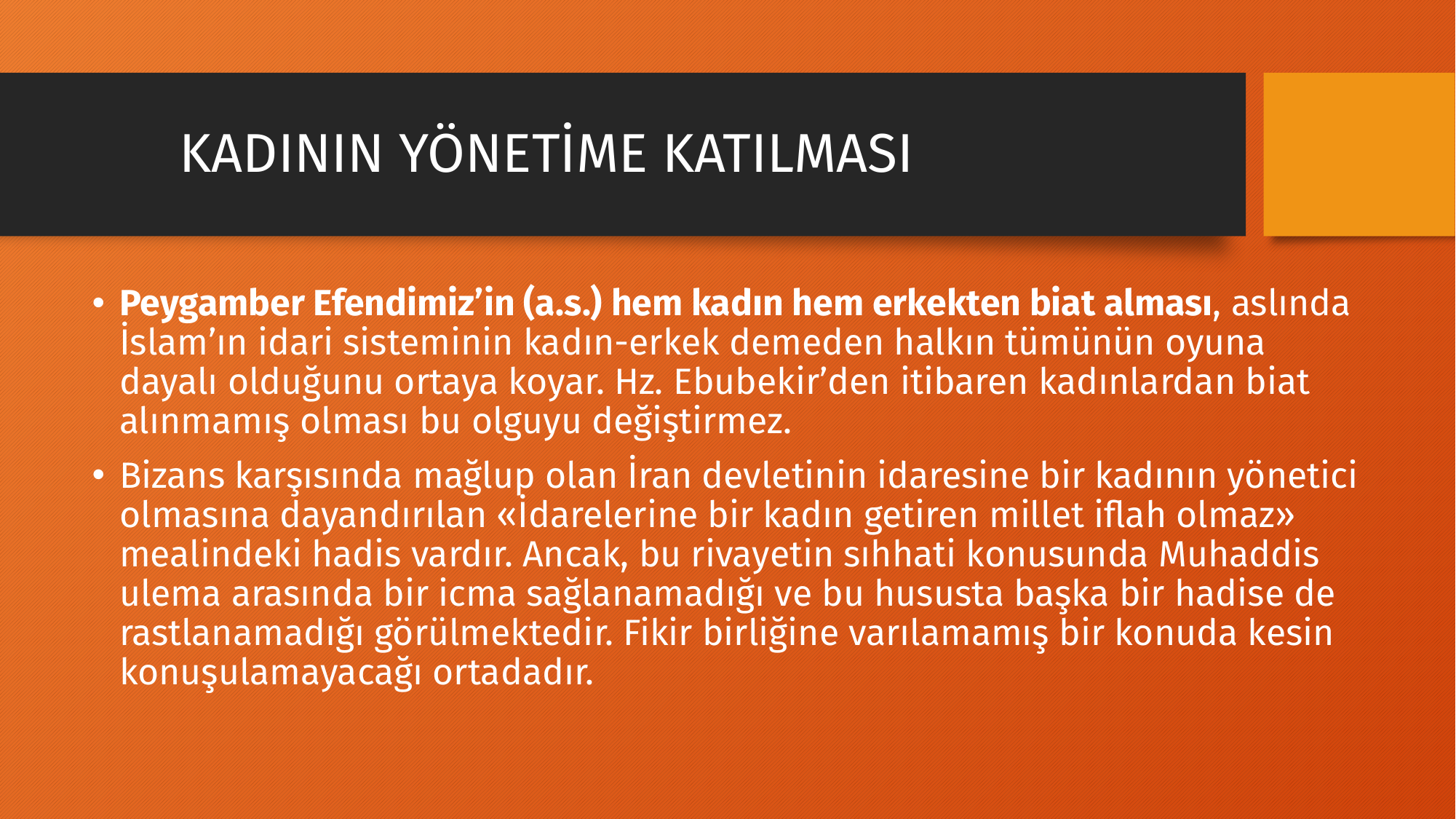

# KADININ YÖNETİME KATILMASI
Peygamber Efendimiz’in (a.s.) hem kadın hem erkekten biat alması, aslında İslam’ın idari sisteminin kadın-erkek demeden halkın tümünün oyuna dayalı olduğunu ortaya koyar. Hz. Ebubekir’den itibaren kadınlardan biat alınmamış olması bu olguyu değiştirmez.
Bizans karşısında mağlup olan İran devletinin idaresine bir kadının yönetici olmasına dayandırılan «İdarelerine bir kadın getiren millet iflah olmaz» mealindeki hadis vardır. Ancak, bu rivayetin sıhhati konusunda Muhaddis ulema arasında bir icma sağlanamadığı ve bu hususta başka bir hadise de rastlanamadığı görülmektedir. Fikir birliğine varılamamış bir konuda kesin konuşulamayacağı ortadadır.